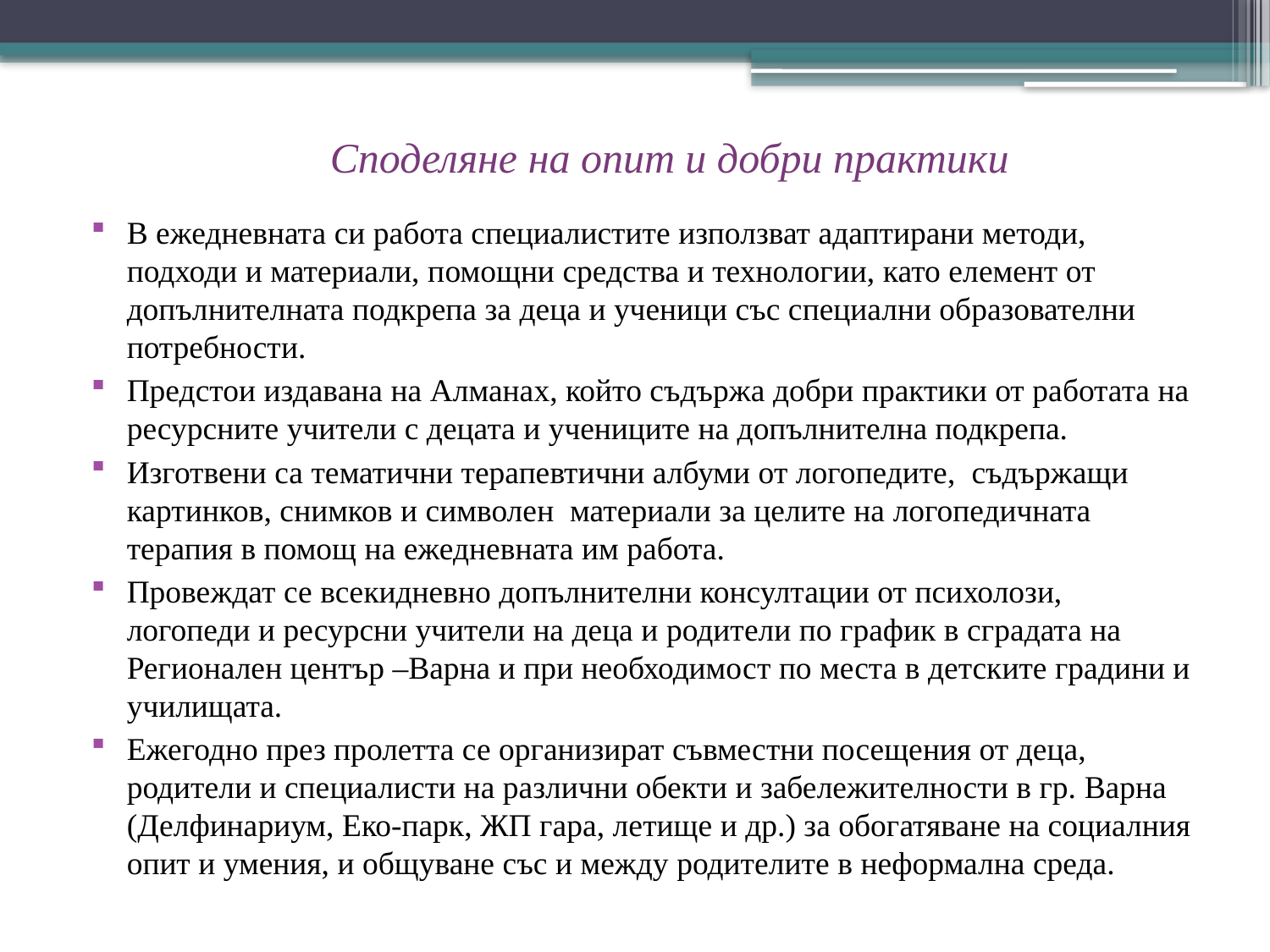

# Споделяне на опит и добри практики
В ежедневната си работа специалистите използват адаптирани методи, подходи и материали, помощни средства и технологии, като елемент от допълнителната подкрепа за деца и ученици със специални образователни  потребности.
Предстои издавана на Алманах, който съдържа добри практики от работата на ресурсните учители с децата и учениците на допълнителна подкрепа.
Изготвени са тематични терапевтични албуми от логопедите,  съдържащи картинков, снимков и символен  материали за целите на логопедичната терапия в помощ на ежедневната им работа.
Провеждат се всекидневно допълнителни консултации от психолози, логопеди и ресурсни учители на деца и родители по график в сградата на Регионален център –Варна и при необходимост по места в детските градини и училищата.
Ежегодно през пролетта се организират съвместни посещения от деца, родители и специалисти на различни обекти и забележителности в гр. Варна (Делфинариум, Еко-парк, ЖП гара, летище и др.) за обогатяване на социалния опит и умения, и общуване със и между родителите в неформална среда.